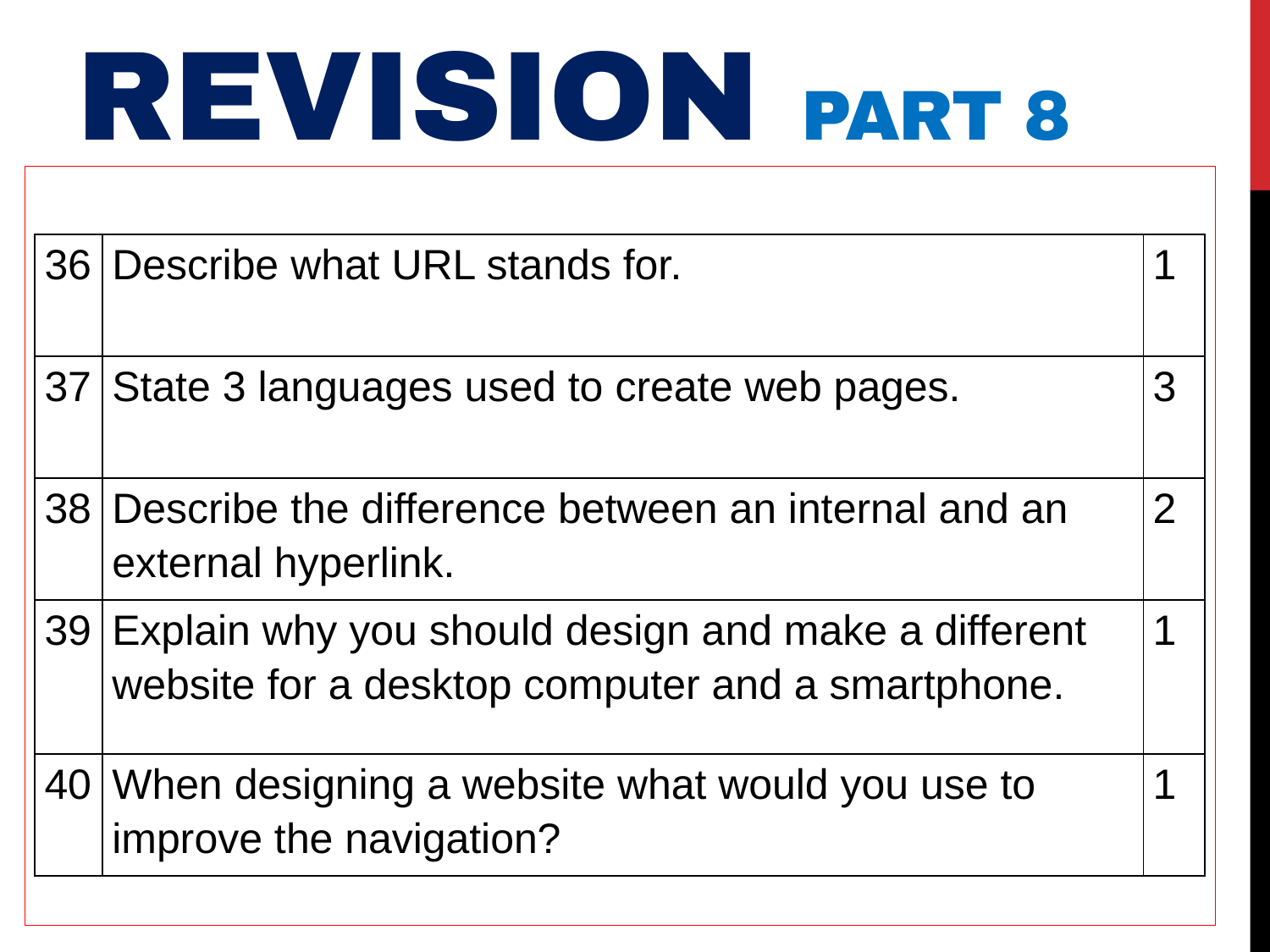

# Revision Part 8

| 36 | Describe what URL stands for. | 1 |
| --- | --- | --- |
| 37 | State 3 languages used to create web pages. | 3 |
| 38 | Describe the difference between an internal and an external hyperlink. | 2 |
| 39 | Explain why you should design and make a different website for a desktop computer and a smartphone. | 1 |
| 40 | When designing a website what would you use to improve the navigation? | 1 |